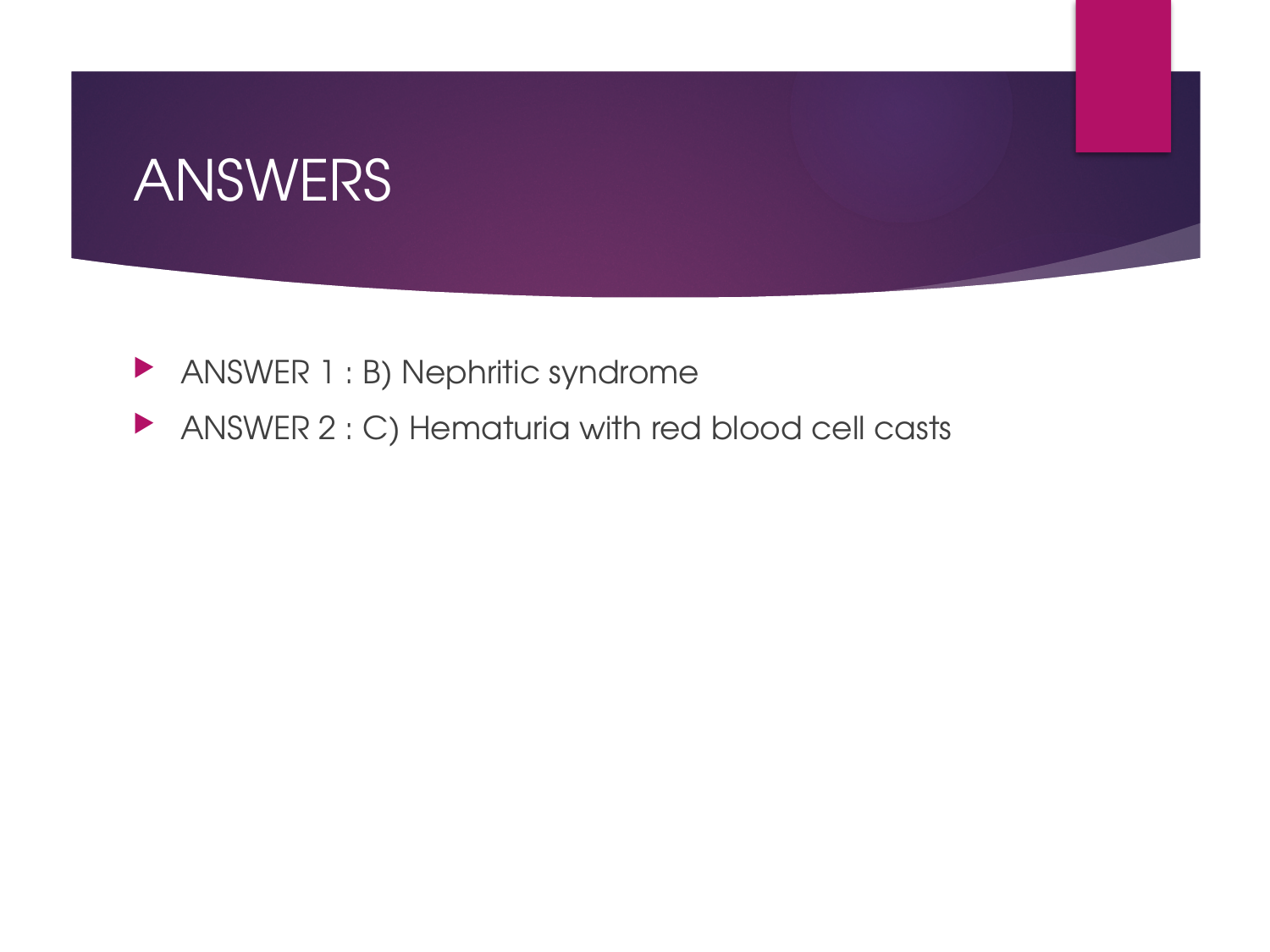

# ANSWERS
ANSWER 1 : B) Nephritic syndrome
ANSWER 2 : C) Hematuria with red blood cell casts